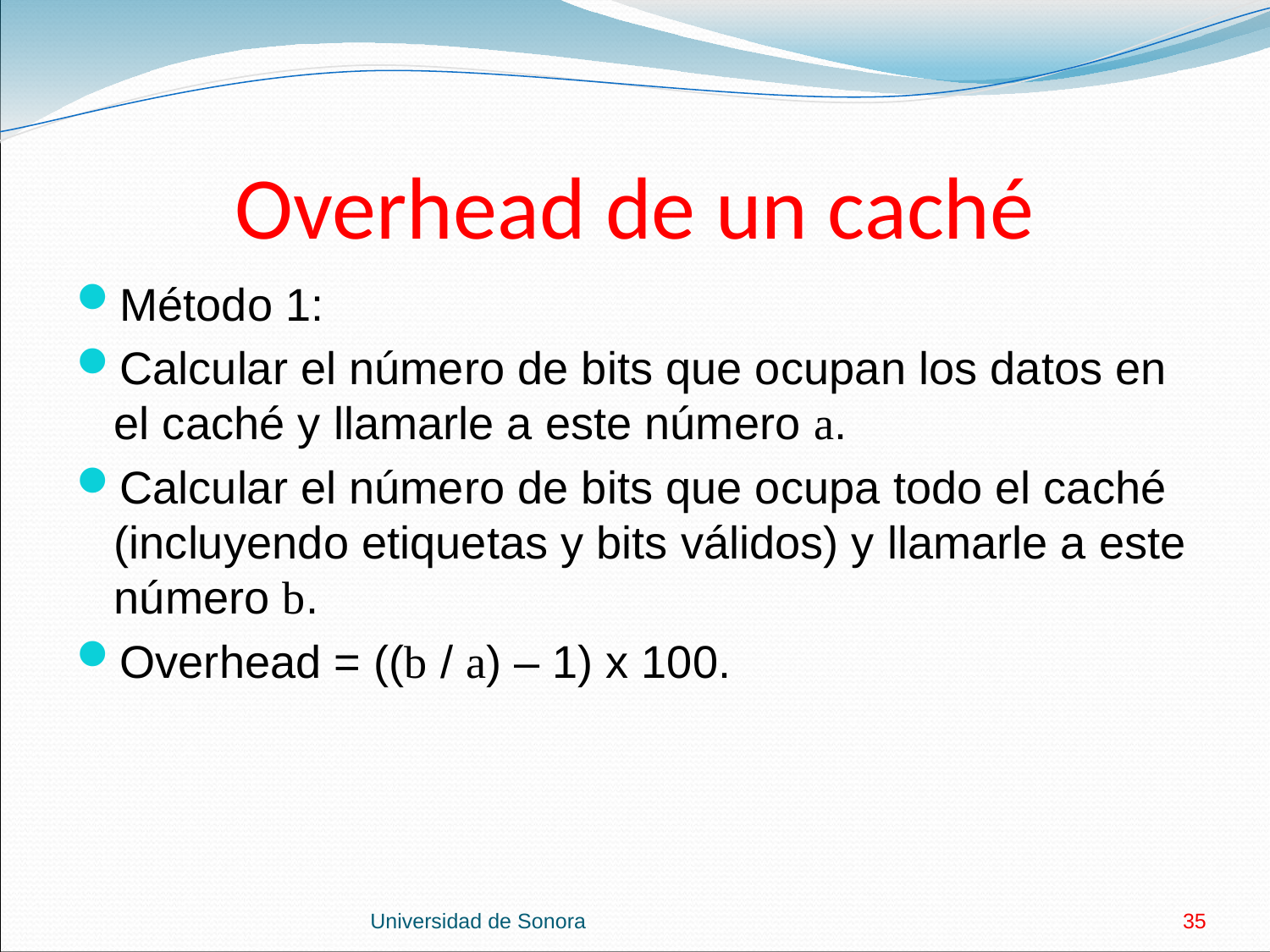

# Overhead de un caché
Método 1:
Calcular el número de bits que ocupan los datos en el caché y llamarle a este número a.
Calcular el número de bits que ocupa todo el caché (incluyendo etiquetas y bits válidos) y llamarle a este número b.
Overhead = ((b / a) – 1) x 100.

Universidad de Sonora
35